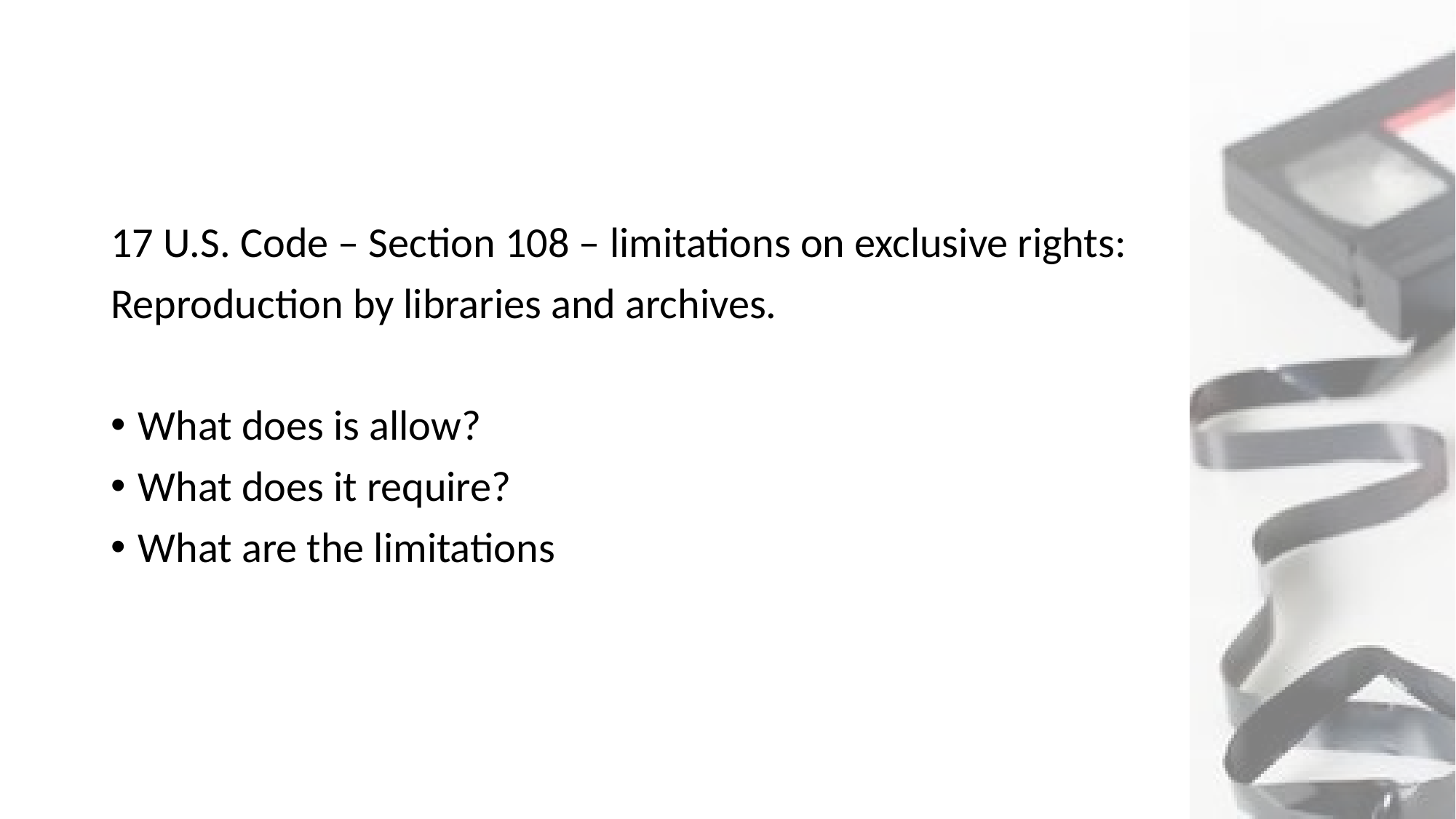

#
17 U.S. Code – Section 108 – limitations on exclusive rights:
Reproduction by libraries and archives.

What does is allow?
What does it require?
What are the limitations